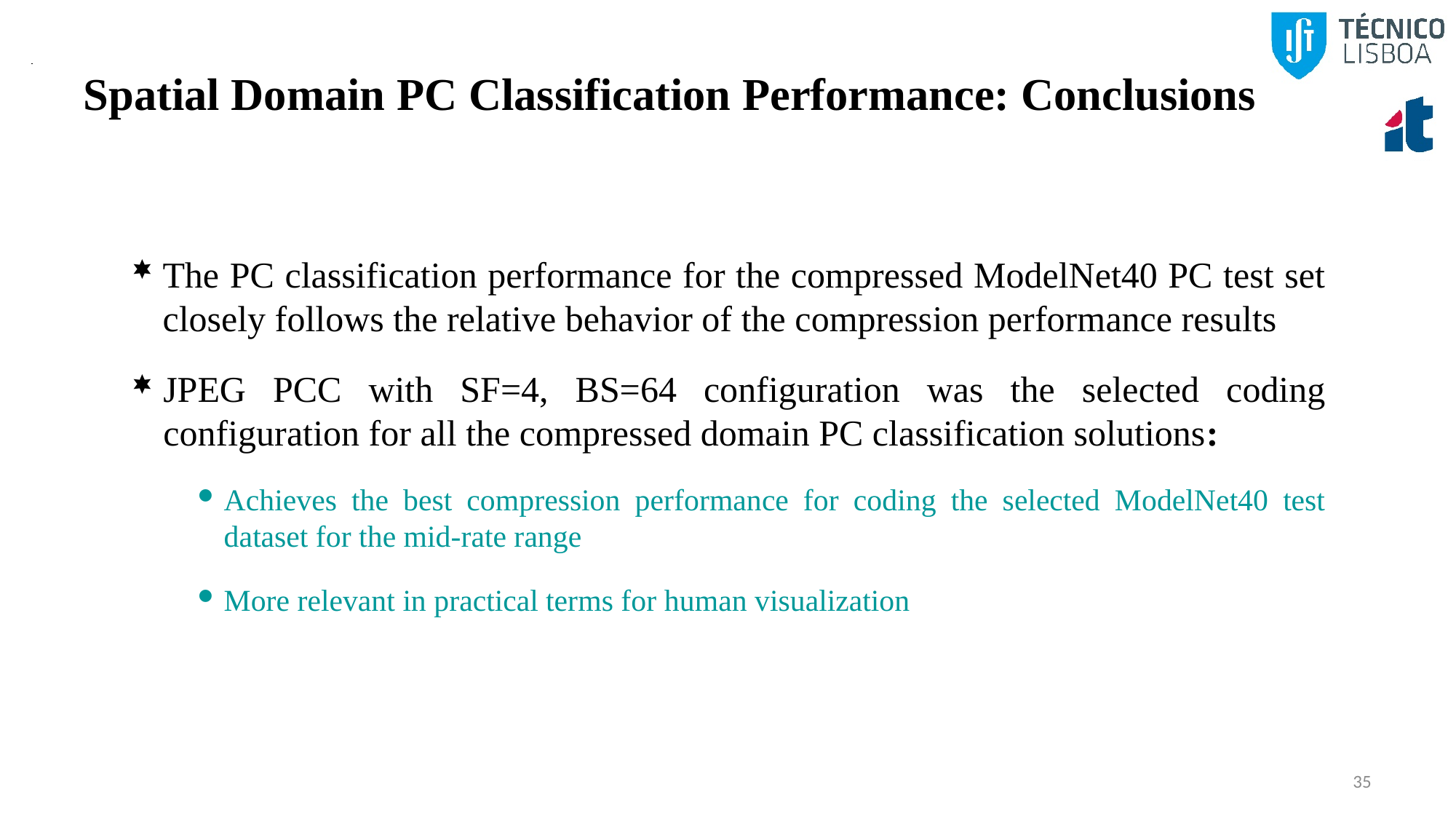

# Spatial Domain PC Classification Performance: Conclusions

The PC classification performance for the compressed ModelNet40 PC test set closely follows the relative behavior of the compression performance results
JPEG PCC with SF=4, BS=64 configuration was the selected coding configuration for all the compressed domain PC classification solutions:
Achieves the best compression performance for coding the selected ModelNet40 test dataset for the mid-rate range
More relevant in practical terms for human visualization
35